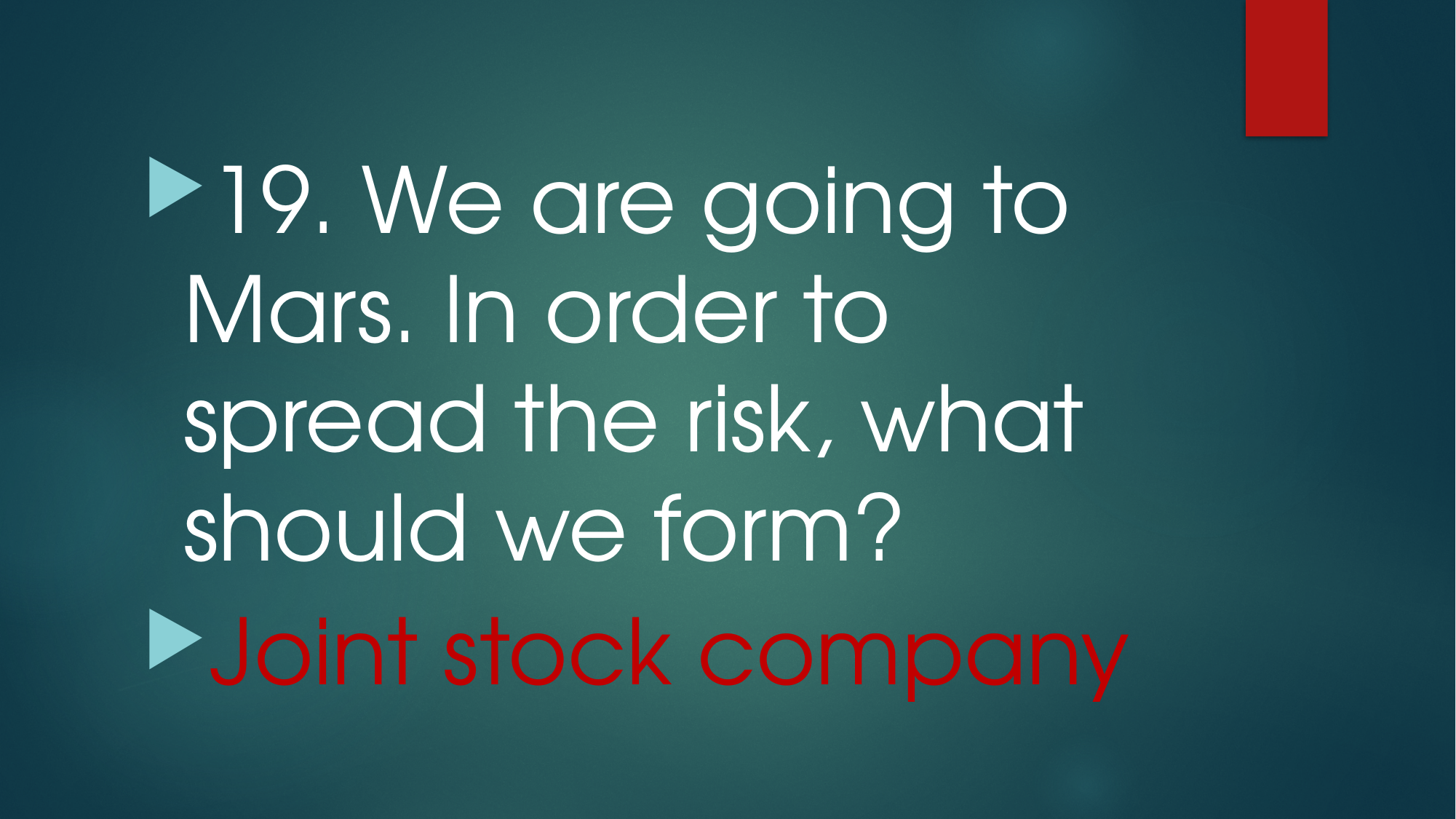

#
19. We are going to Mars. In order to spread the risk, what should we form?
Joint stock company